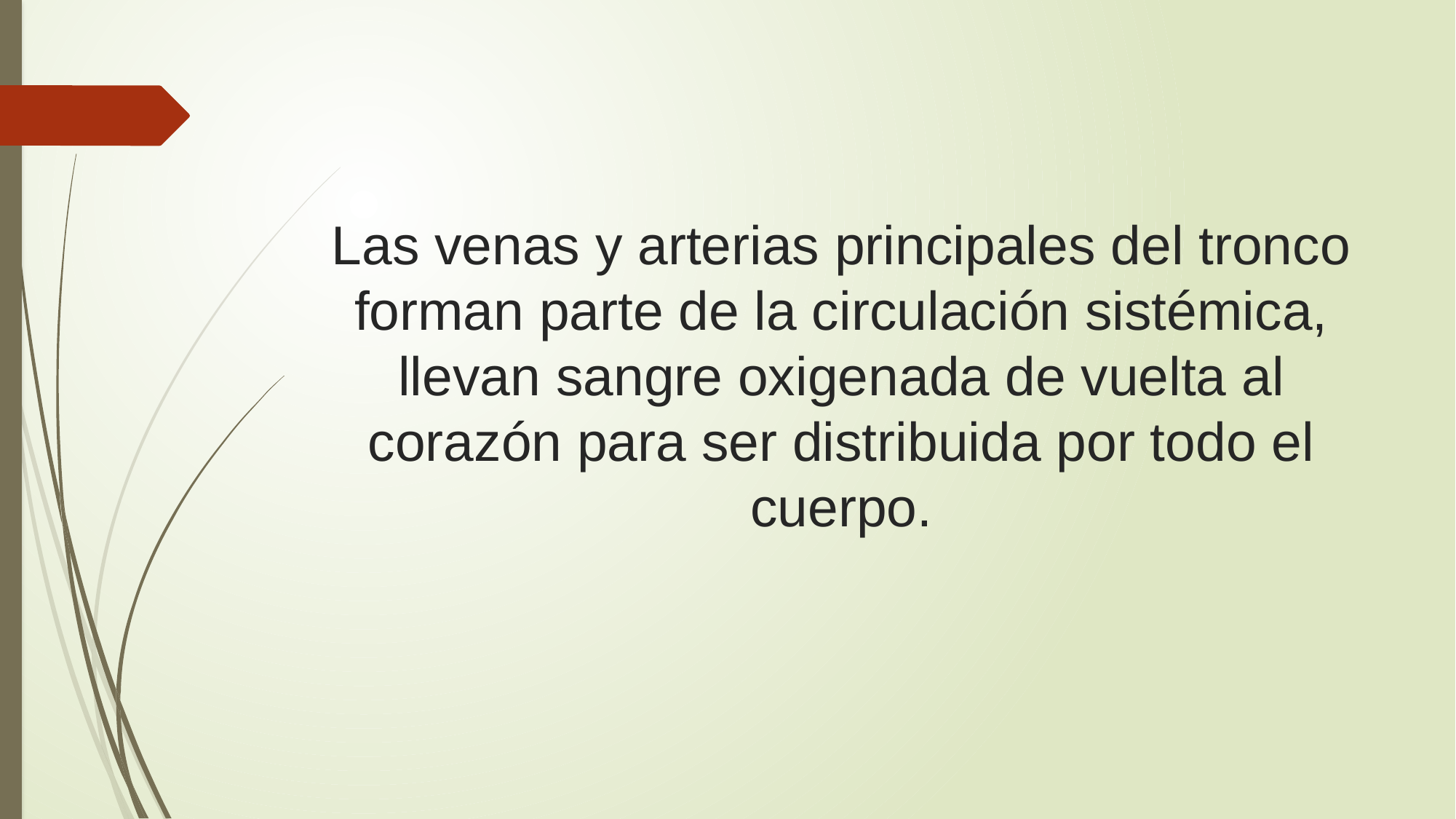

# Las venas y arterias principales del tronco forman parte de la circulación sistémica, llevan sangre oxigenada de vuelta al corazón para ser distribuida por todo el cuerpo.